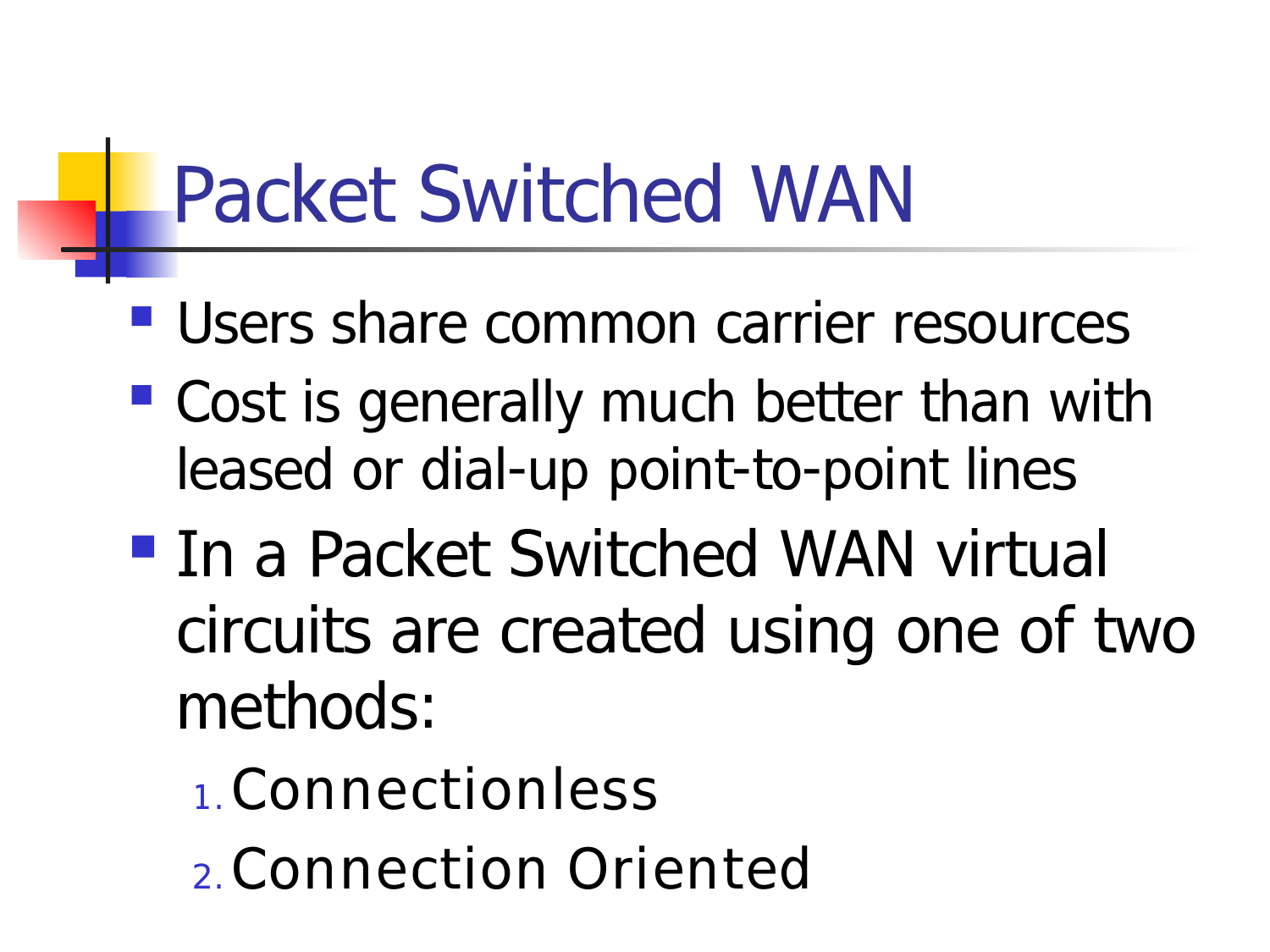

# Packet Switched WAN
Users share common carrier resources
Cost is generally much better than with leased or dial-up point-to-point lines
In a Packet Switched WAN virtual circuits are created using one of two methods:
Connectionless
Connection Oriented